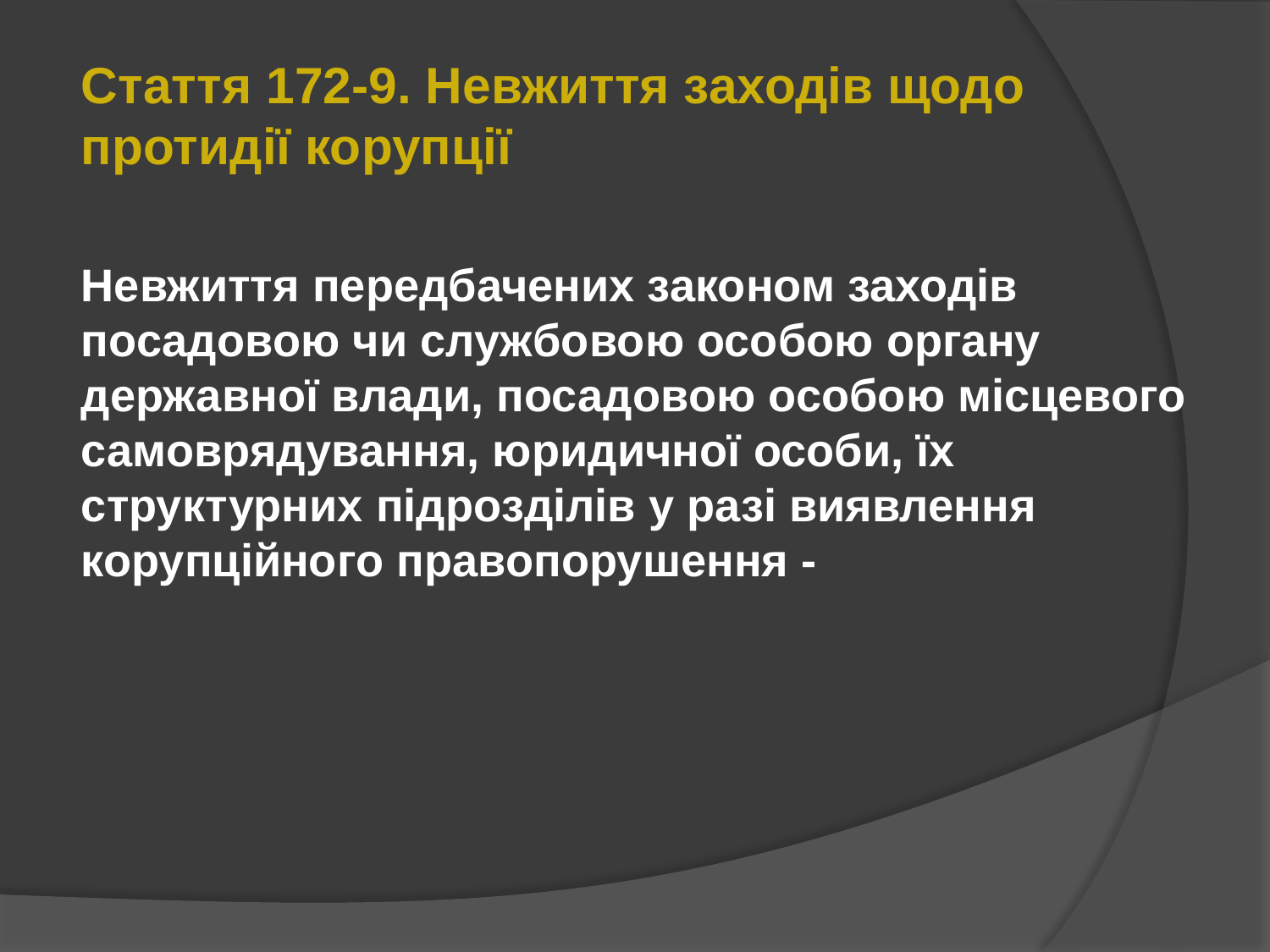

Стаття 172-9. Невжиття заходів щодо протидії корупції

Невжиття передбачених законом заходів посадовою чи службовою особою органу державної влади, посадовою особою місцевого самоврядування, юридичної особи, їх структурних підрозділів у разі виявлення корупційного правопорушення -